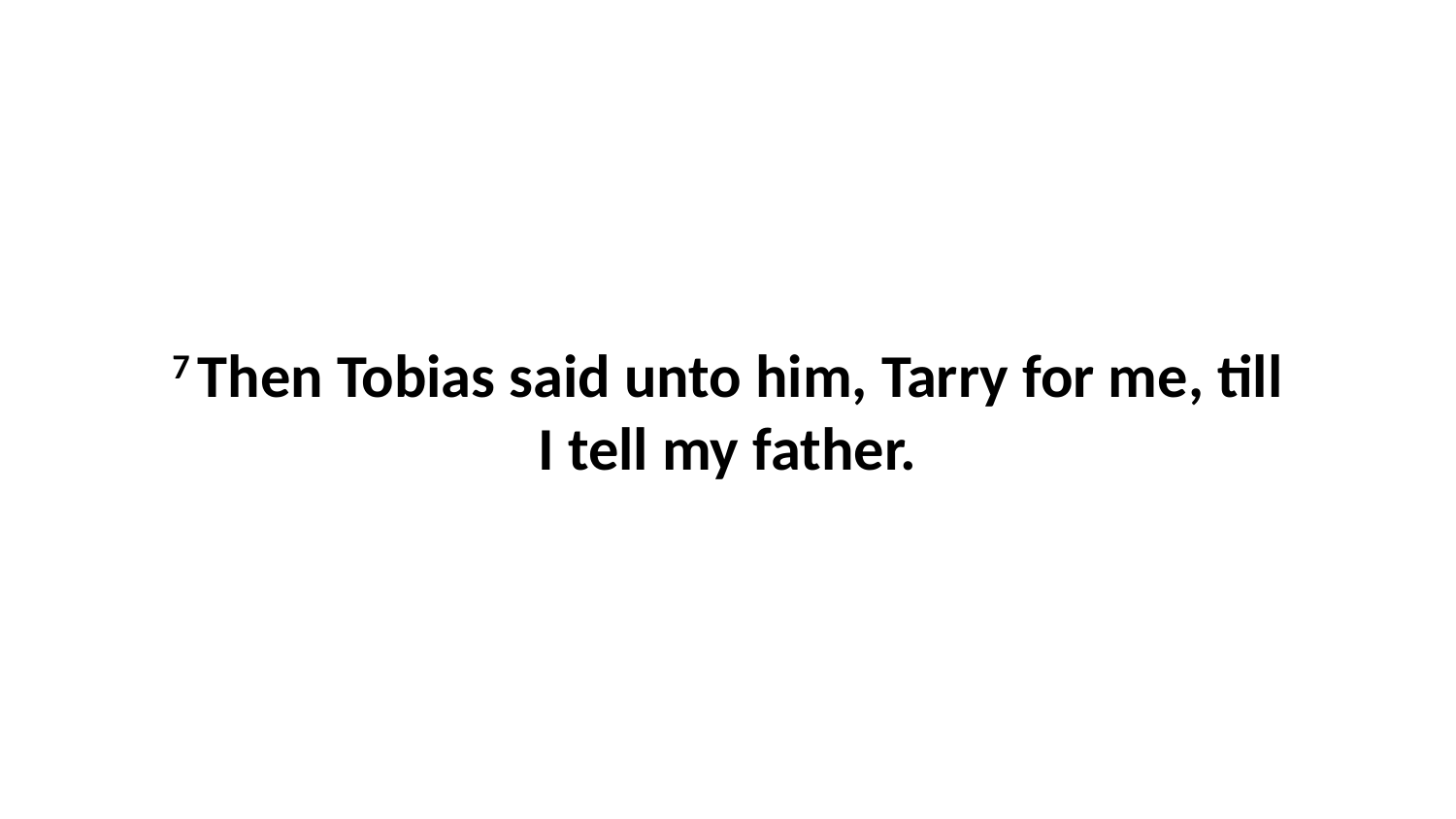

7 Then Tobias said unto him, Tarry for me, till I tell my father.